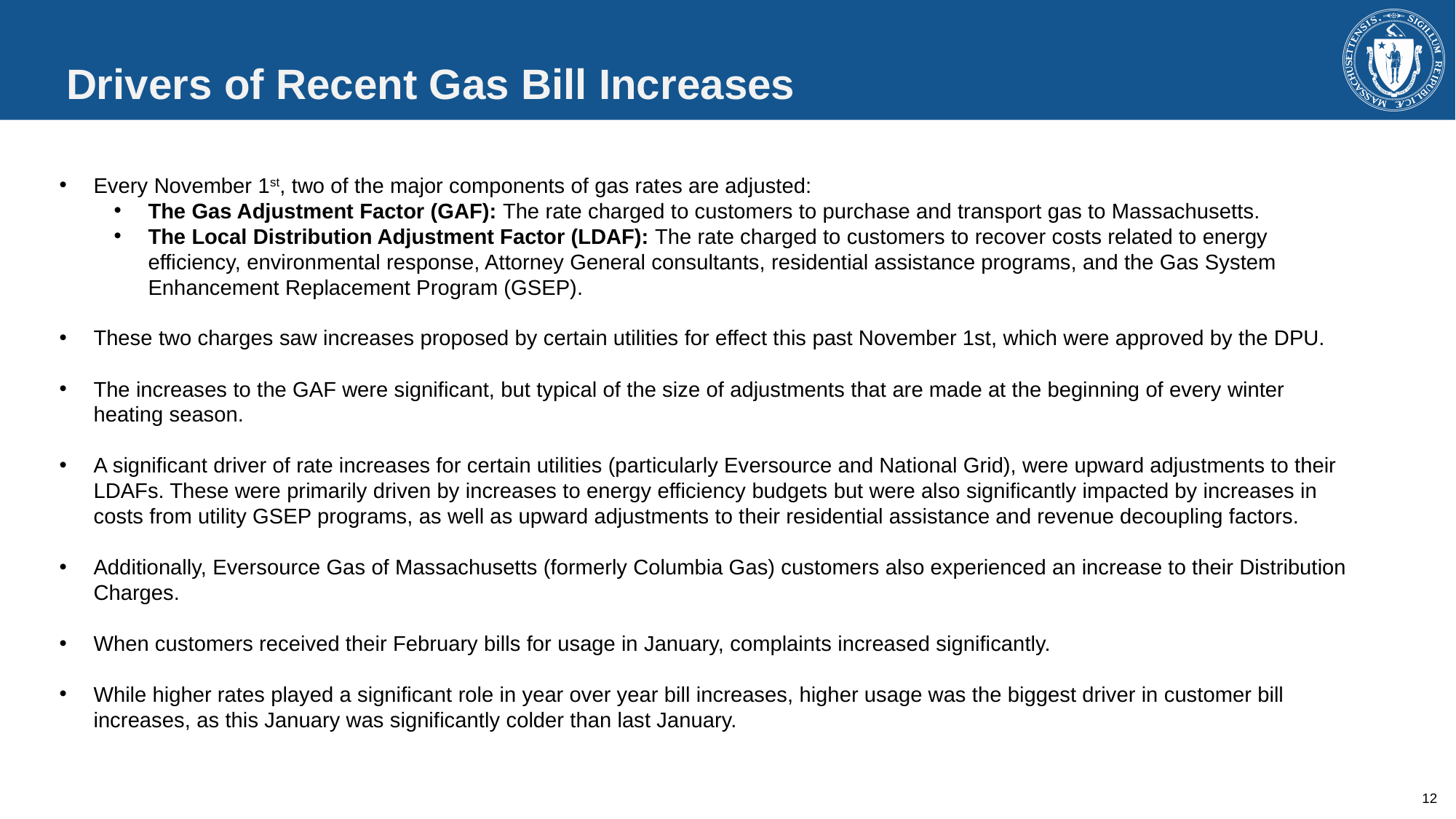

# Drivers of Recent Gas Bill Increases
Every November 1st, two of the major components of gas rates are adjusted:
The Gas Adjustment Factor (GAF): The rate charged to customers to purchase and transport gas to Massachusetts.
The Local Distribution Adjustment Factor (LDAF): The rate charged to customers to recover costs related to energy efficiency, environmental response, Attorney General consultants, residential assistance programs, and the Gas System Enhancement Replacement Program (GSEP).

These two charges saw increases proposed by certain utilities for effect this past November 1st, which were approved by the DPU.

The increases to the GAF were significant, but typical of the size of adjustments that are made at the beginning of every winter heating season.

A significant driver of rate increases for certain utilities (particularly Eversource and National Grid), were upward adjustments to their LDAFs. These were primarily driven by increases to energy efficiency budgets but were also significantly impacted by increases in costs from utility GSEP programs, as well as upward adjustments to their residential assistance and revenue decoupling factors.

Additionally, Eversource Gas of Massachusetts (formerly Columbia Gas) customers also experienced an increase to their Distribution Charges.

When customers received their February bills for usage in January, complaints increased significantly.

While higher rates played a significant role in year over year bill increases, higher usage was the biggest driver in customer bill increases, as this January was significantly colder than last January.